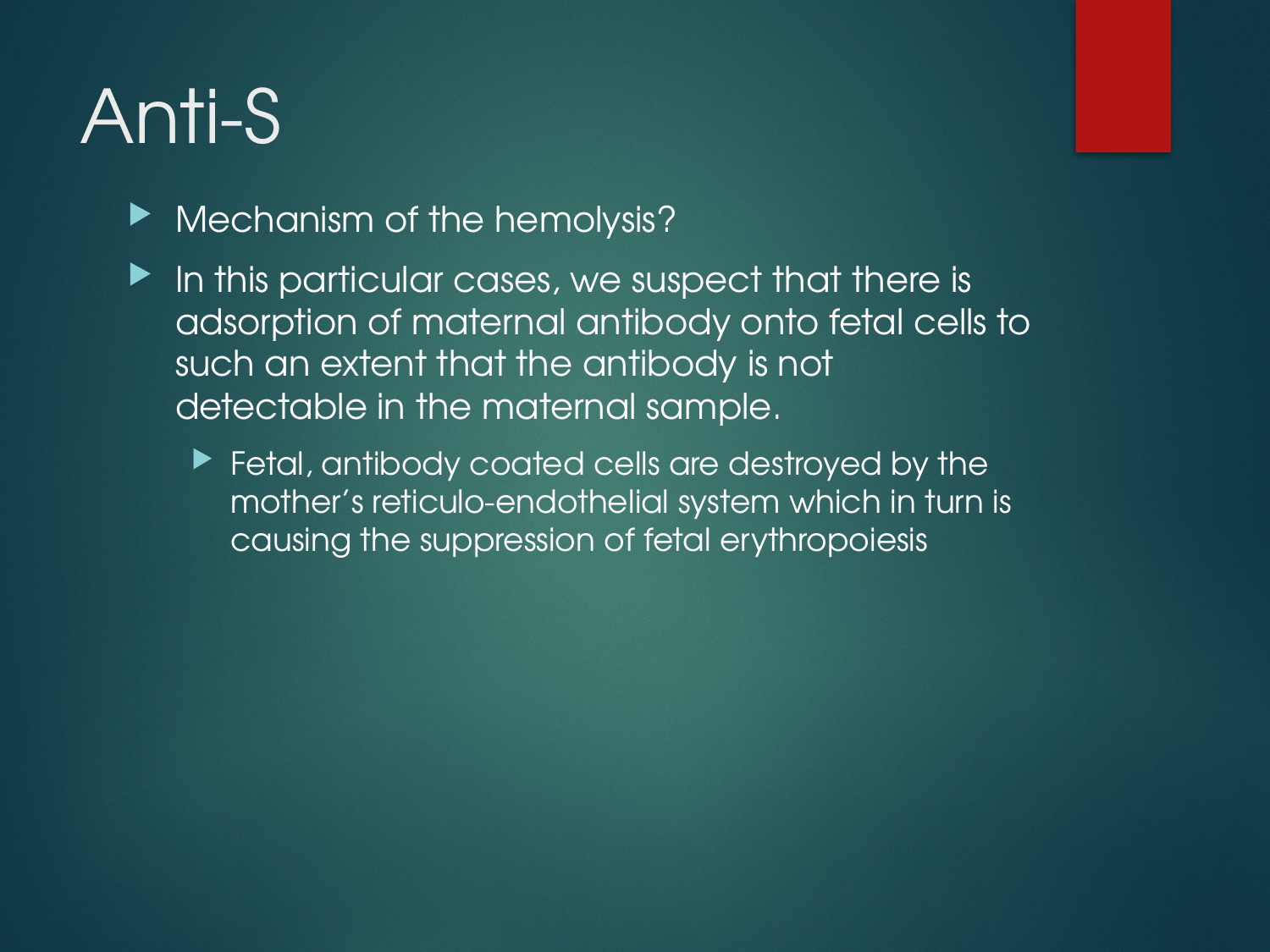

# Anti-S
Mechanism of the hemolysis?
In this particular cases, we suspect that there is  adsorption of maternal antibody onto fetal cells to such an extent that the antibody is not detectable in the maternal sample.
Fetal, antibody coated cells are destroyed by the mother’s reticulo-endothelial system which in turn is causing the suppression of fetal erythropoiesis